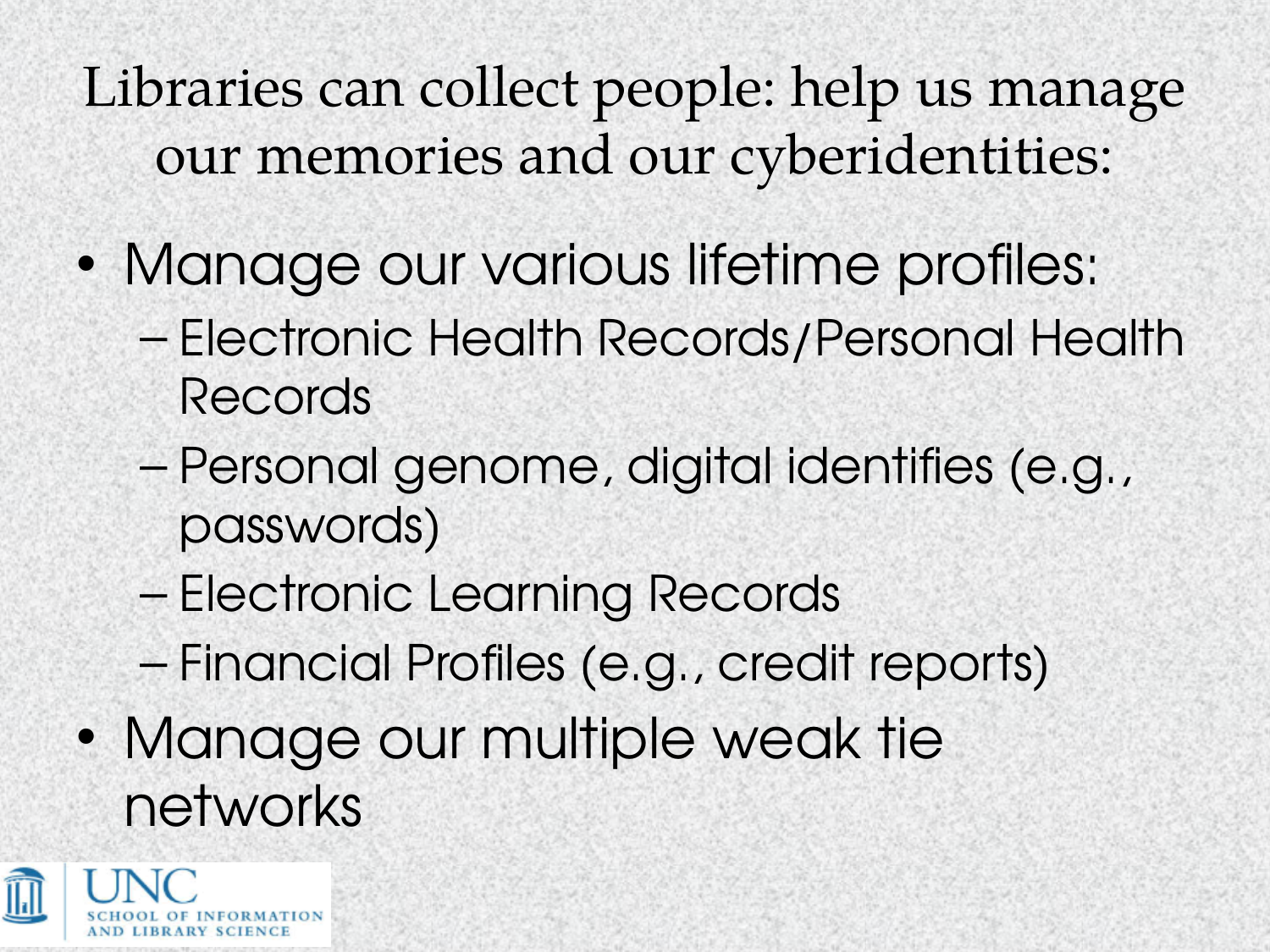

# Libraries can collect people: help us manage our memories and our cyberidentities:
Manage our various lifetime profiles:
Electronic Health Records/Personal Health Records
Personal genome, digital identifies (e.g., passwords)
Electronic Learning Records
Financial Profiles (e.g., credit reports)
Manage our multiple weak tie networks